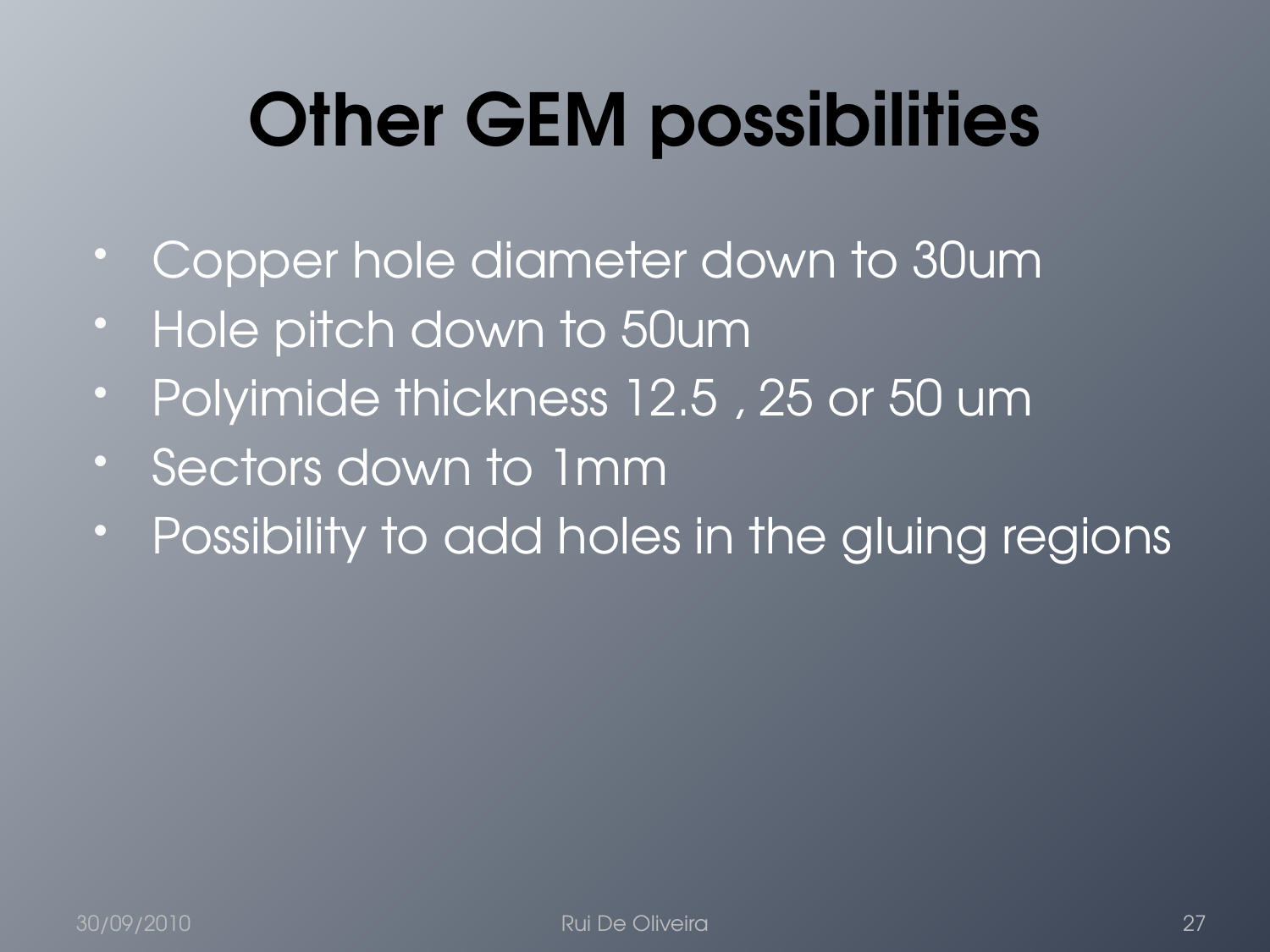

# Other GEM possibilities
Copper hole diameter down to 30um
Hole pitch down to 50um
Polyimide thickness 12.5 , 25 or 50 um
Sectors down to 1mm
Possibility to add holes in the gluing regions

30/09/2010
Rui De Oliveira
27